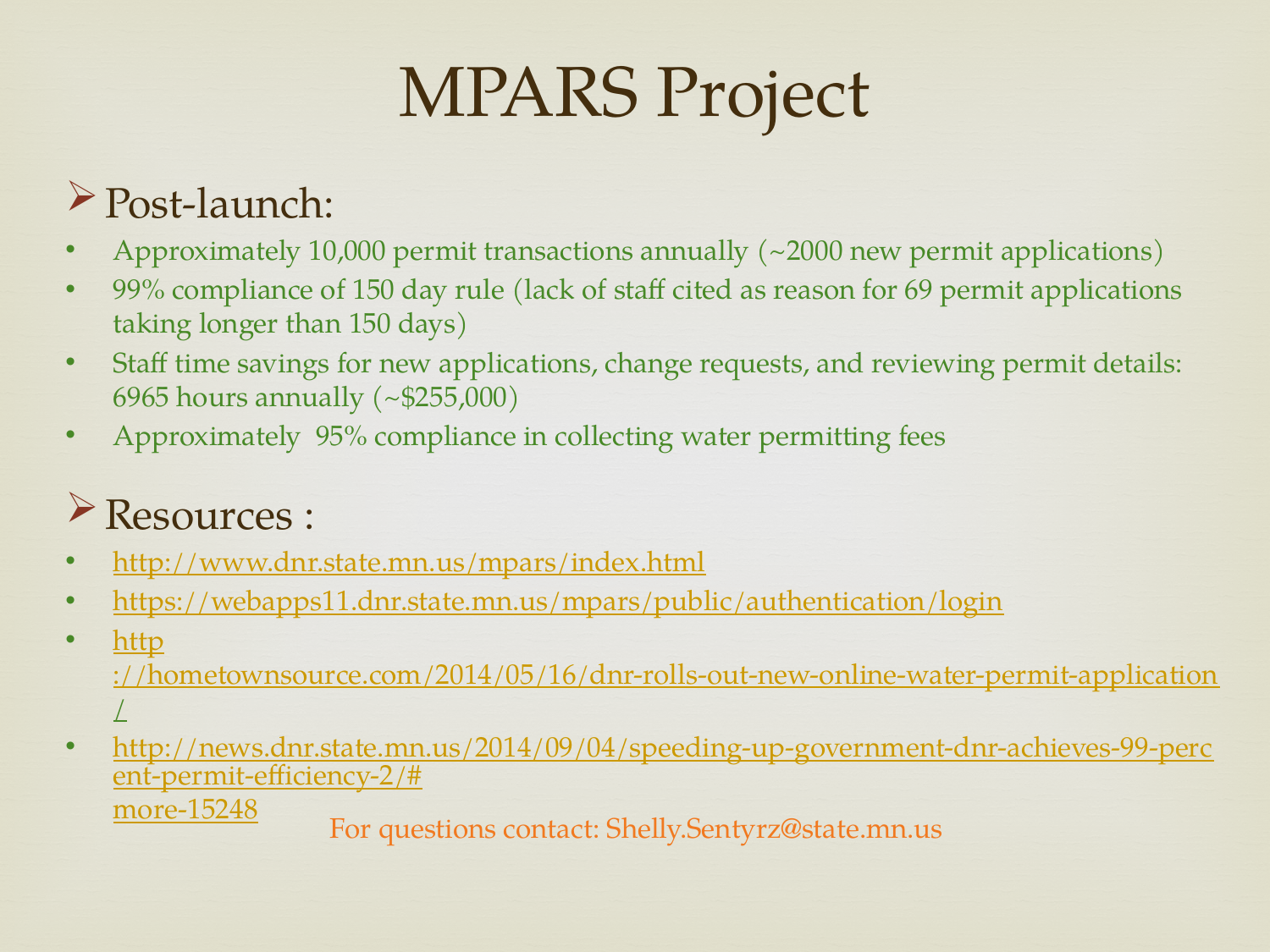

# MPARS Project
Post-launch:
Approximately 10,000 permit transactions annually (~2000 new permit applications)
99% compliance of 150 day rule (lack of staff cited as reason for 69 permit applications taking longer than 150 days)
Staff time savings for new applications, change requests, and reviewing permit details: 6965 hours annually (~$255,000)
Approximately  95% compliance in collecting water permitting fees

Resources :
http://www.dnr.state.mn.us/mpars/index.html
https://webapps11.dnr.state.mn.us/mpars/public/authentication/login
http://hometownsource.com/2014/05/16/dnr-rolls-out-new-online-water-permit-application/
http://news.dnr.state.mn.us/2014/09/04/speeding-up-government-dnr-achieves-99-percent-permit-efficiency-2/#more-15248

For questions contact: Shelly.Sentyrz@state.mn.us